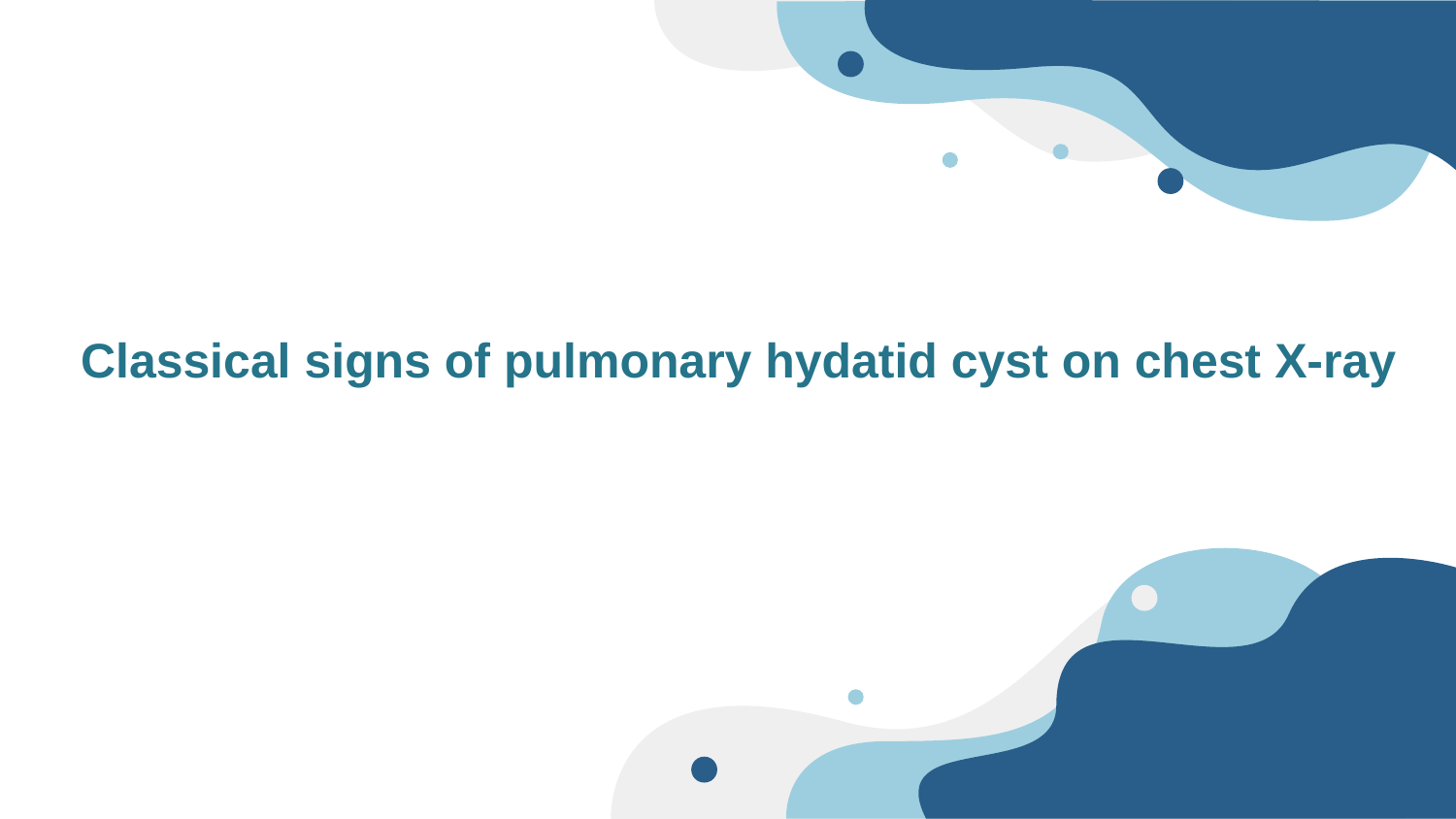

Classical signs of pulmonary hydatid cyst on chest X-ray